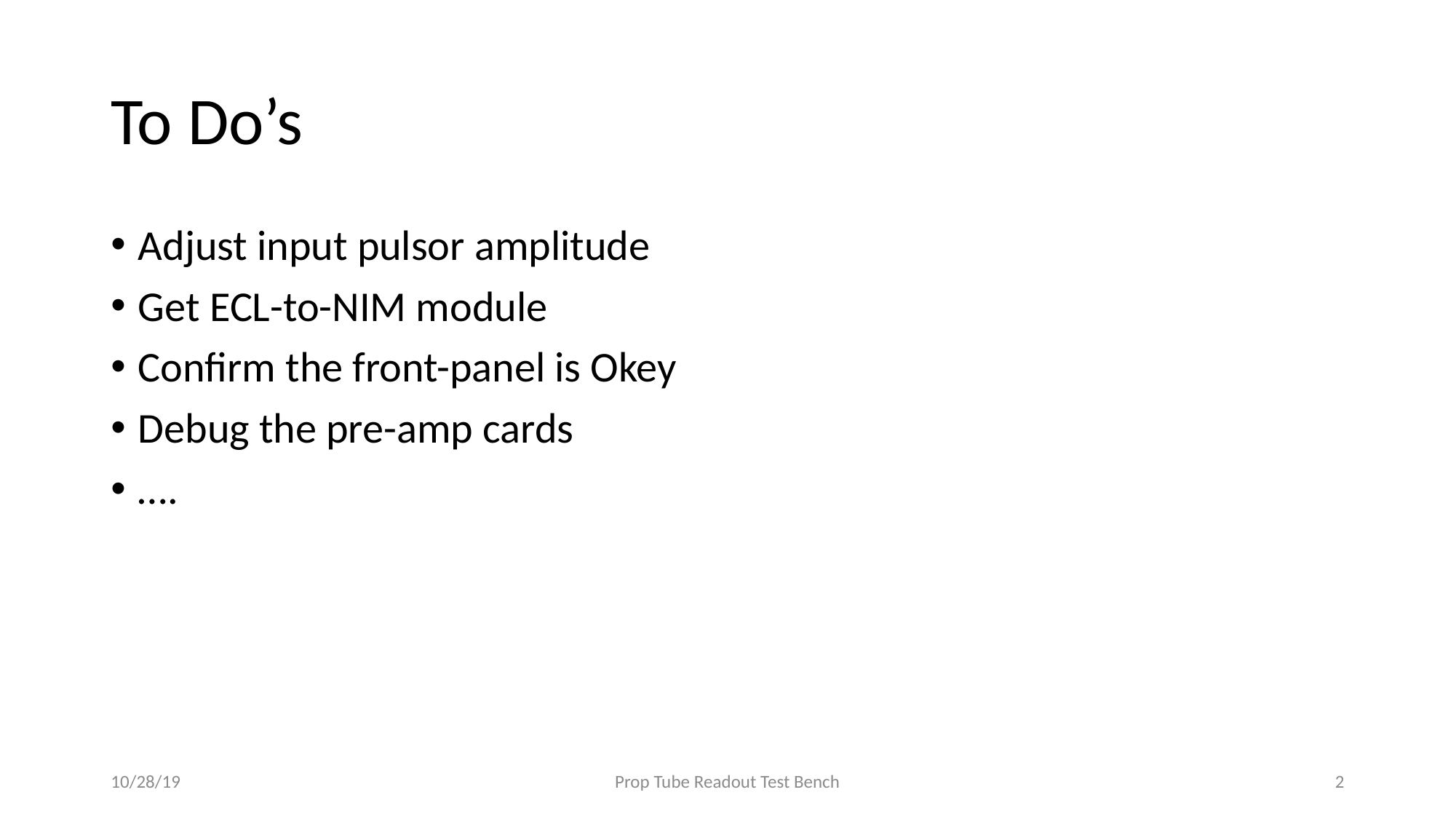

# To Do’s
Adjust input pulsor amplitude
Get ECL-to-NIM module
Confirm the front-panel is Okey
Debug the pre-amp cards
….
10/28/19
Prop Tube Readout Test Bench
2